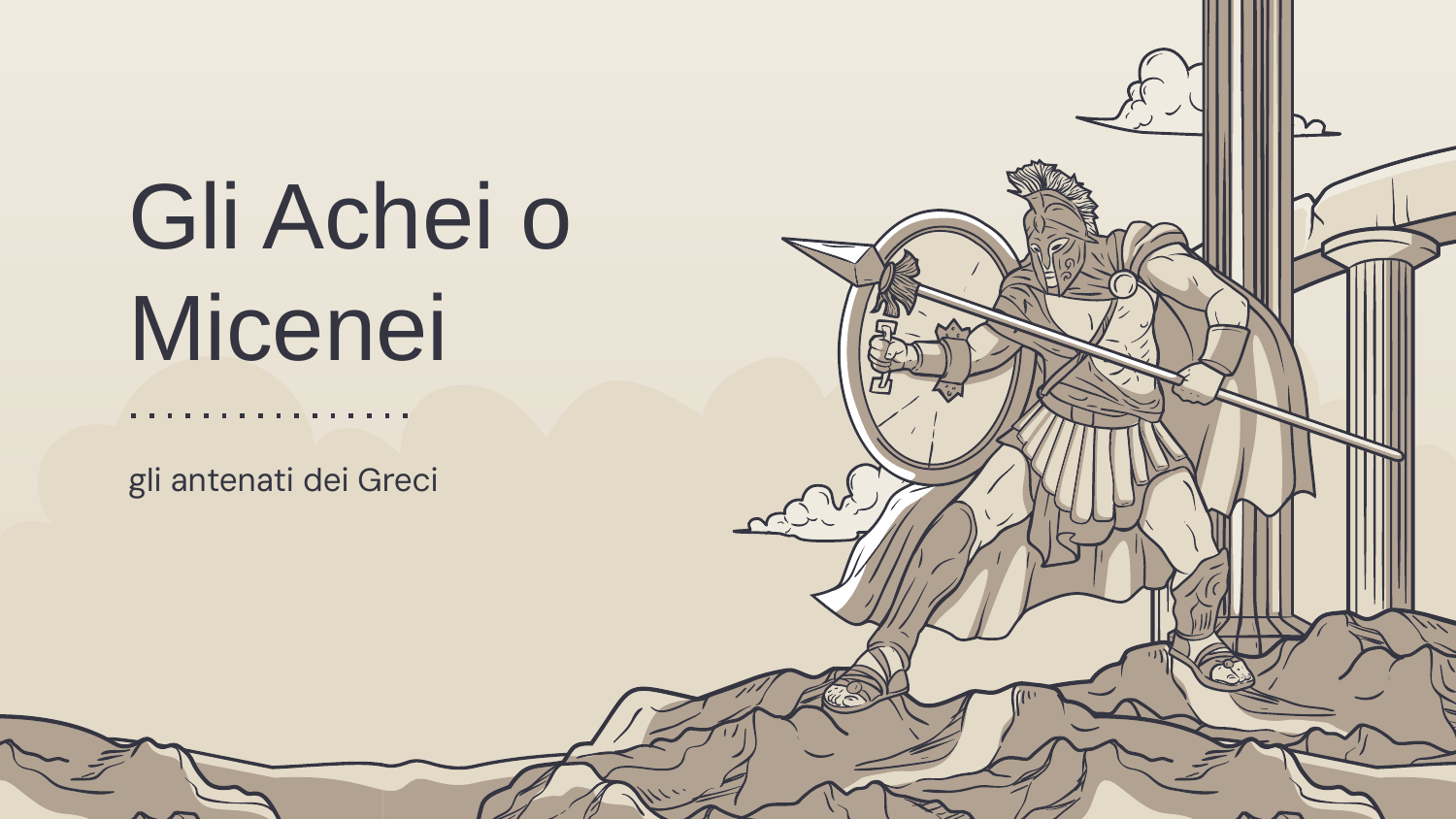

# Gli Achei o Micenei

gli antenati dei Greci